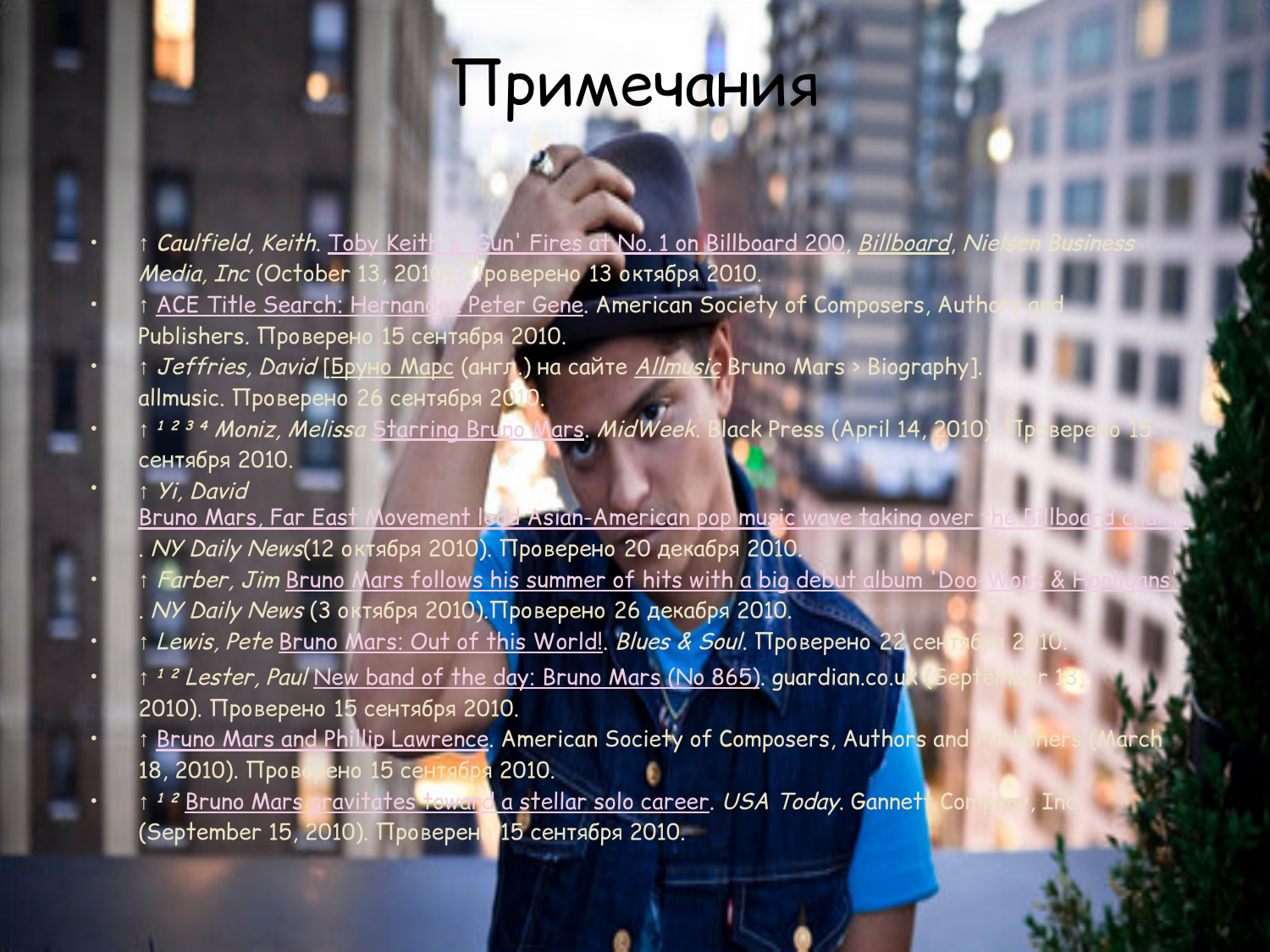

# Примечания
↑ Caulfield, Keith. Toby Keith's 'Gun' Fires at No. 1 on Billboard 200, Billboard, Nielsen Business Media, Inc (October 13, 2010). Проверено 13 октября 2010.
↑ ACE Title Search: Hernandez Peter Gene. American Society of Composers, Authors and Publishers. Проверено 15 сентября 2010.
↑ Jeffries, David [Бруно Марс (англ.) на сайте Allmusic Bruno Mars > Biography]. allmusic. Проверено 26 сентября 2010.
↑ 1 2 3 4 Moniz, Melissa Starring Bruno Mars. MidWeek. Black Press (April 14, 2010). Проверено 15 сентября 2010.
↑ Yi, David Bruno Mars, Far East Movement lead Asian-American pop music wave taking over the Billboard charts. NY Daily News(12 октября 2010). Проверено 20 декабря 2010.
↑ Farber, Jim Bruno Mars follows his summer of hits with a big debut album 'Doo-Wops & Hooligans'. NY Daily News (3 октября 2010).Проверено 26 декабря 2010.
↑ Lewis, Pete Bruno Mars: Out of this World!. Blues & Soul. Проверено 22 сентября 2010.
↑ 1 2 Lester, Paul New band of the day: Bruno Mars (No 865). guardian.co.uk (September 13, 2010). Проверено 15 сентября 2010.
↑ Bruno Mars and Phillip Lawrence. American Society of Composers, Authors and Publishers (March 18, 2010). Проверено 15 сентября 2010.
↑ 1 2 Bruno Mars gravitates toward a stellar solo career. USA Today. Gannett Company, Inc (September 15, 2010). Проверено 15 сентября 2010.